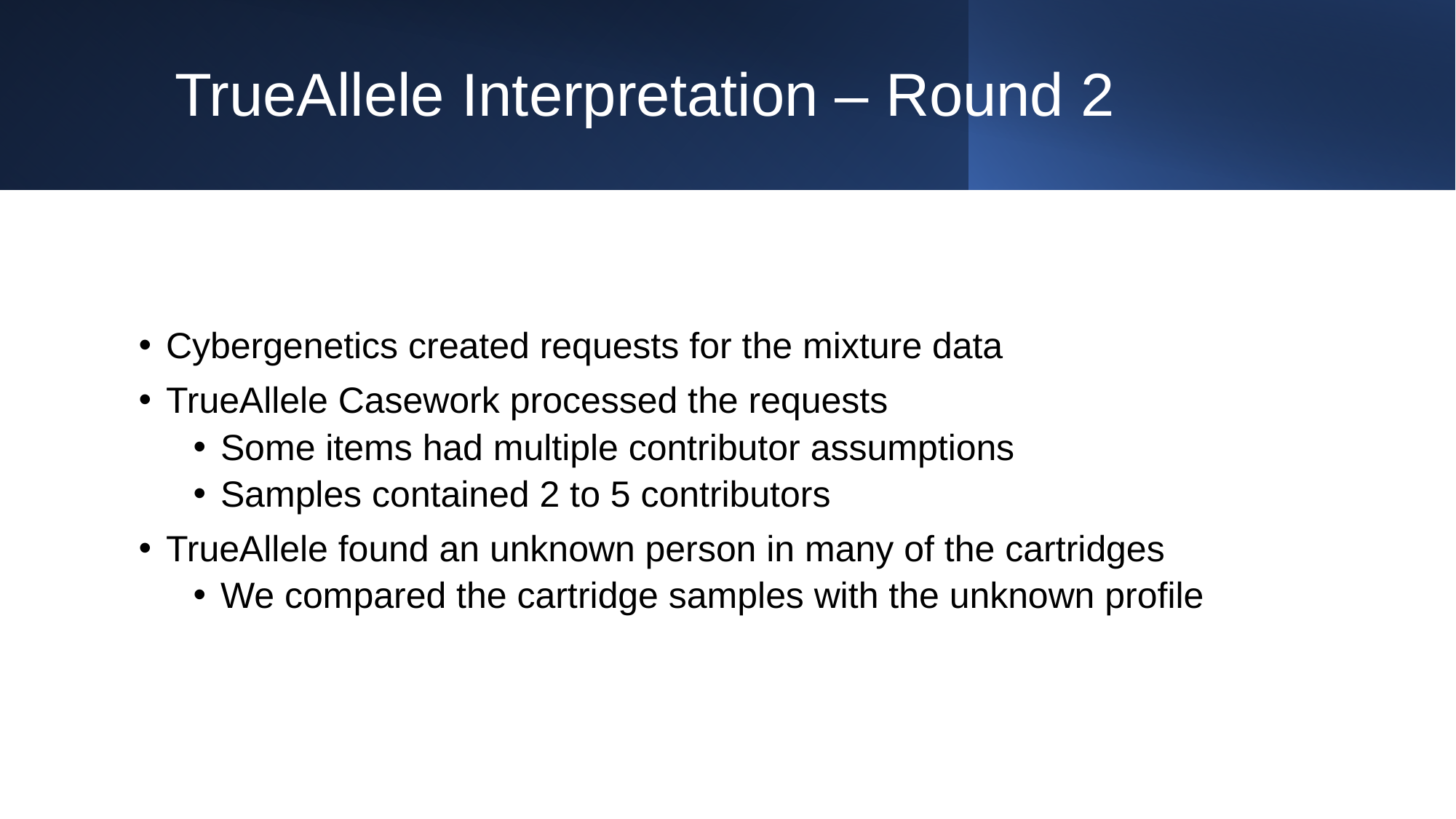

# TrueAllele Interpretation – Round 2
Cybergenetics created requests for the mixture data
TrueAllele Casework processed the requests
Some items had multiple contributor assumptions
Samples contained 2 to 5 contributors
TrueAllele found an unknown person in many of the cartridges
We compared the cartridge samples with the unknown profile